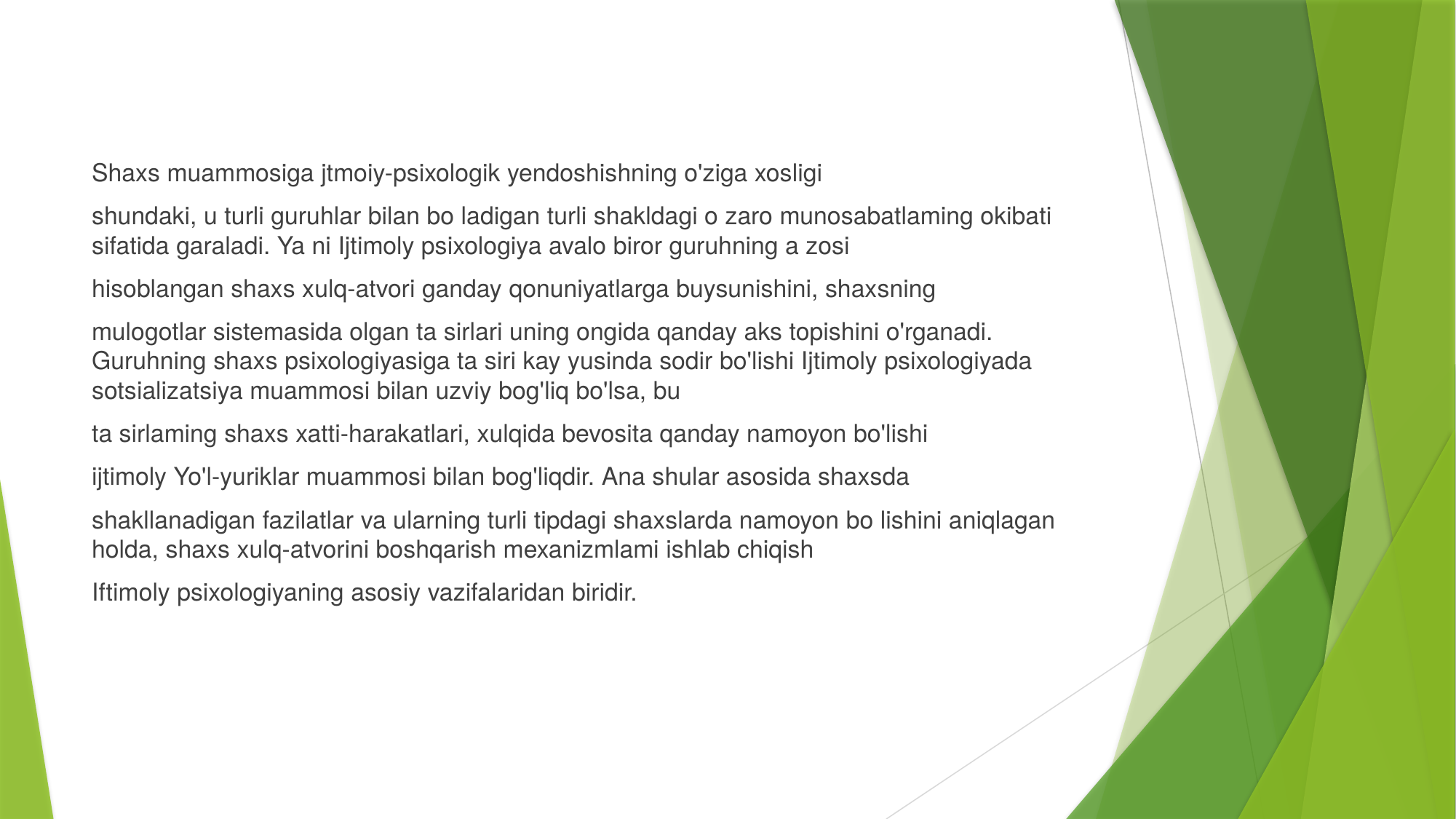

#
Shaxs muammosiga jtmoiy-psixologik yendoshishning o'ziga xosligi
shundaki, u turli guruhlar bilan bo ladigan turli shakldagi o zaro munosabatlaming okibati sifatida garaladi. Ya ni Ijtimoly psixologiya avalo biror guruhning a zosi
hisoblangan shaxs xulq-atvori ganday qonuniyatlarga buysunishini, shaxsning
mulogotlar sistemasida olgan ta sirlari uning ongida qanday aks topishini o'rganadi. Guruhning shaxs psixologiyasiga ta siri kay yusinda sodir bo'lishi Ijtimoly psixologiyada sotsializatsiya muammosi bilan uzviy bog'liq bo'lsa, bu
ta sirlaming shaxs xatti-harakatlari, xulqida bevosita qanday namoyon bo'lishi
ijtimoly Yo'l-yuriklar muammosi bilan bog'liqdir. Ana shular asosida shaxsda
shakllanadigan fazilatlar va ularning turli tipdagi shaxslarda namoyon bo lishini aniqlagan holda, shaxs xulq-atvorini boshqarish mexanizmlami ishlab chiqish
Iftimoly psixologiyaning asosiy vazifalaridan biridir.